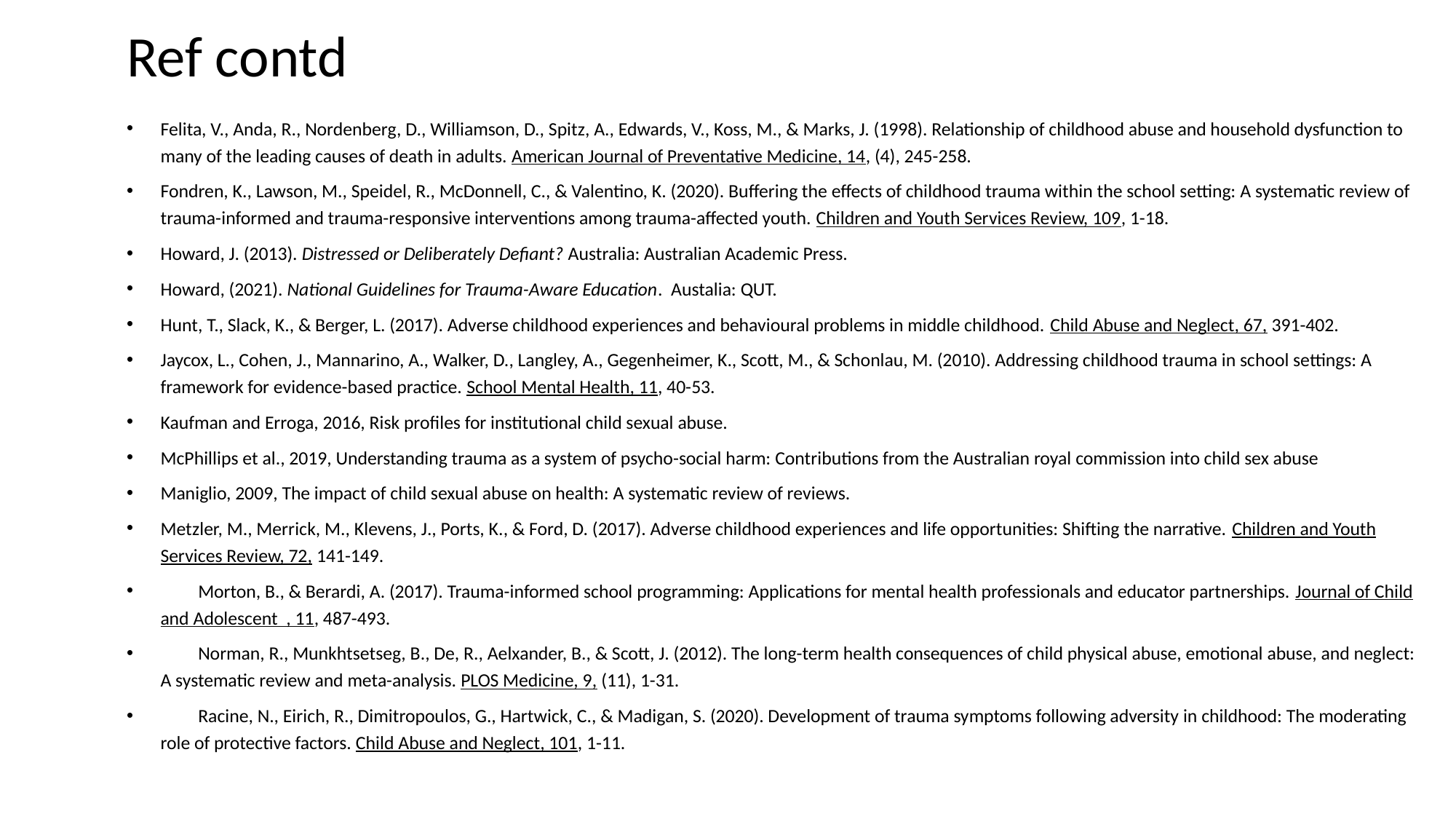

# Ref contd
Felita, V., Anda, R., Nordenberg, D., Williamson, D., Spitz, A., Edwards, V., Koss, M., & Marks, J. (1998). Relationship of childhood abuse and household dysfunction to many of the leading causes of death in adults. American Journal of Preventative Medicine, 14, (4), 245-258.
Fondren, K., Lawson, M., Speidel, R., McDonnell, C., & Valentino, K. (2020). Buffering the effects of childhood trauma within the school setting: A systematic review of trauma-informed and trauma-responsive interventions among trauma-affected youth. Children and Youth Services Review, 109, 1-18.
Howard, J. (2013). Distressed or Deliberately Defiant? Australia: Australian Academic Press.
Howard, (2021). National Guidelines for Trauma-Aware Education.  Austalia: QUT.
Hunt, T., Slack, K., & Berger, L. (2017). Adverse childhood experiences and behavioural problems in middle childhood. Child Abuse and Neglect, 67, 391-402.
Jaycox, L., Cohen, J., Mannarino, A., Walker, D., Langley, A., Gegenheimer, K., Scott, M., & Schonlau, M. (2010). Addressing childhood trauma in school settings: A framework for evidence-based practice. School Mental Health, 11, 40-53.
Kaufman and Erroga, 2016, Risk profiles for institutional child sexual abuse.
McPhillips et al., 2019, Understanding trauma as a system of psycho-social harm: Contributions from the Australian royal commission into child sex abuse
Maniglio, 2009, The impact of child sexual abuse on health: A systematic review of reviews.
Metzler, M., Merrick, M., Klevens, J., Ports, K., & Ford, D. (2017). Adverse childhood experiences and life opportunities: Shifting the narrative. Children and Youth Services Review, 72, 141-149.
         Morton, B., & Berardi, A. (2017). Trauma-informed school programming: Applications for mental health professionals and educator partnerships. Journal of Child and Adolescent  , 11, 487-493.
         Norman, R., Munkhtsetseg, B., De, R., Aelxander, B., & Scott, J. (2012). The long-term health consequences of child physical abuse, emotional abuse, and neglect: A systematic review and meta-analysis. PLOS Medicine, 9, (11), 1-31.
         Racine, N., Eirich, R., Dimitropoulos, G., Hartwick, C., & Madigan, S. (2020). Development of trauma symptoms following adversity in childhood: The moderating role of protective factors. Child Abuse and Neglect, 101, 1-11.